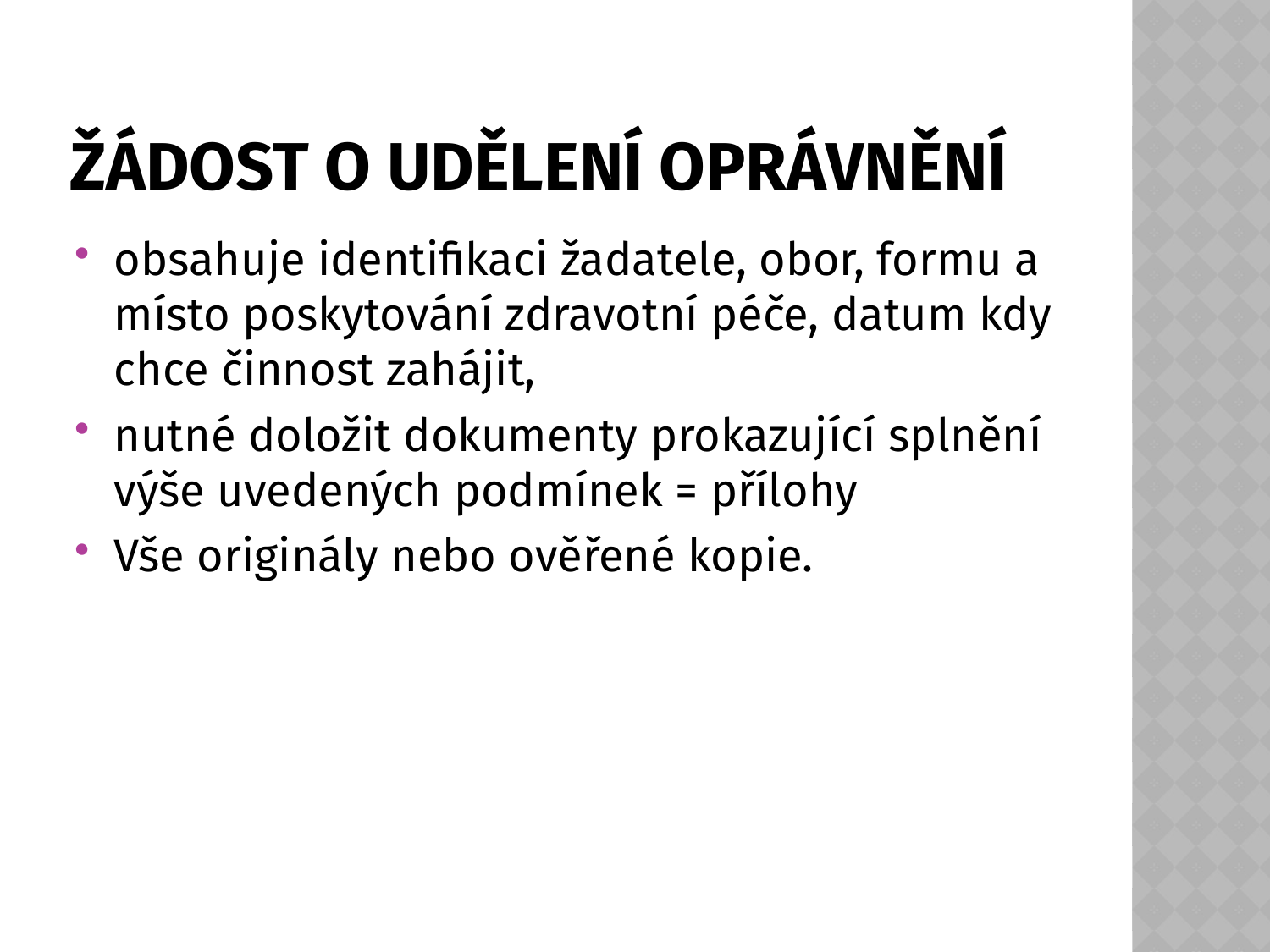

# Žádost o udělení oprávnění
obsahuje identifikaci žadatele, obor, formu a místo poskytování zdravotní péče, datum kdy chce činnost zahájit,
nutné doložit dokumenty prokazující splnění výše uvedených podmínek = přílohy
Vše originály nebo ověřené kopie.